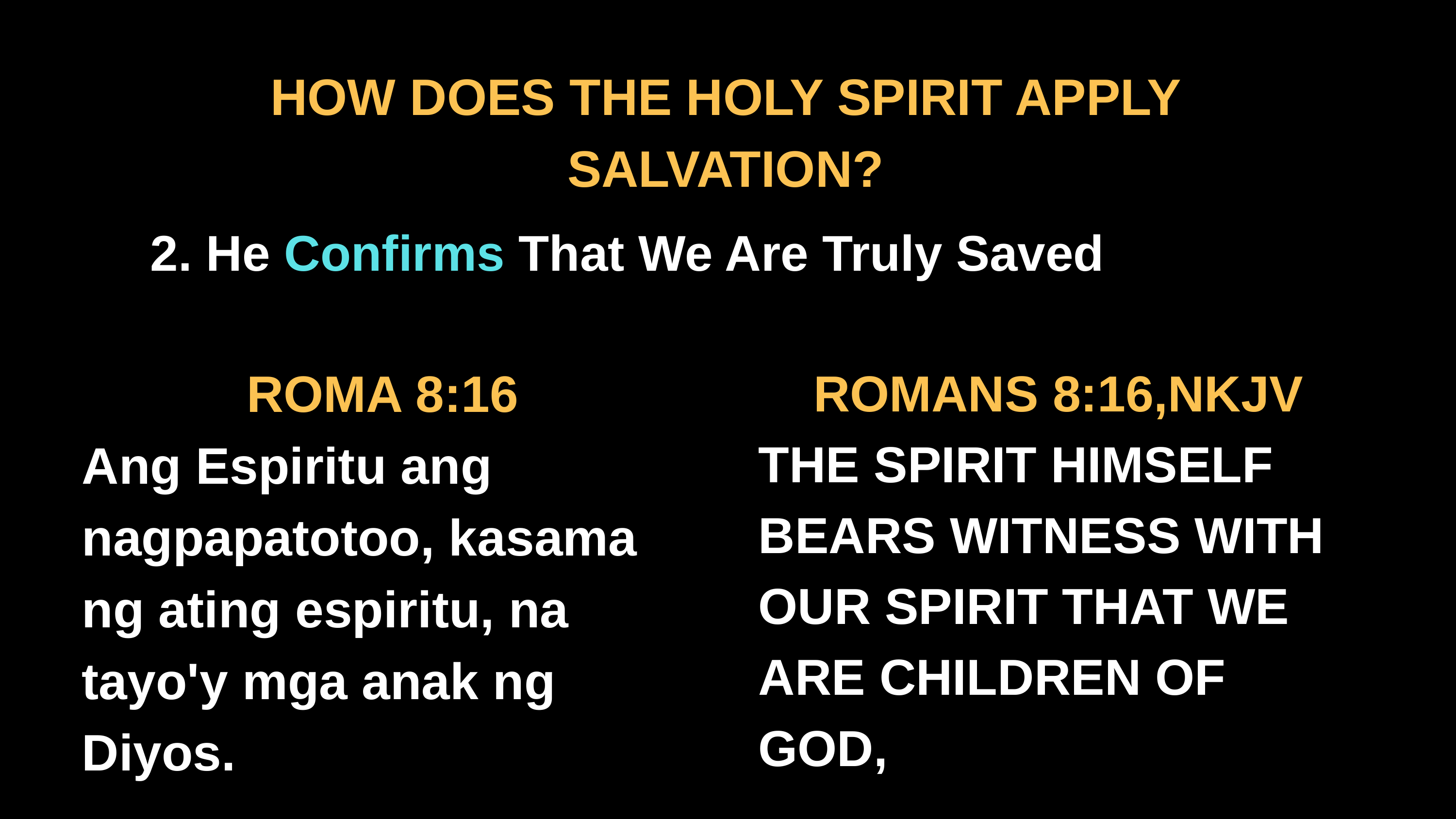

HOW DOES THE HOLY SPIRIT APPLY SALVATION?

2. He Confirms That We Are Truly Saved
ROMA 8:16
Ang Espiritu ang nagpapatotoo, kasama ng ating espiritu, na tayo'y mga anak ng Diyos.
ROMANS 8:16,NKJV
THE SPIRIT HIMSELF BEARS WITNESS WITH OUR SPIRIT THAT WE ARE CHILDREN OF GOD,